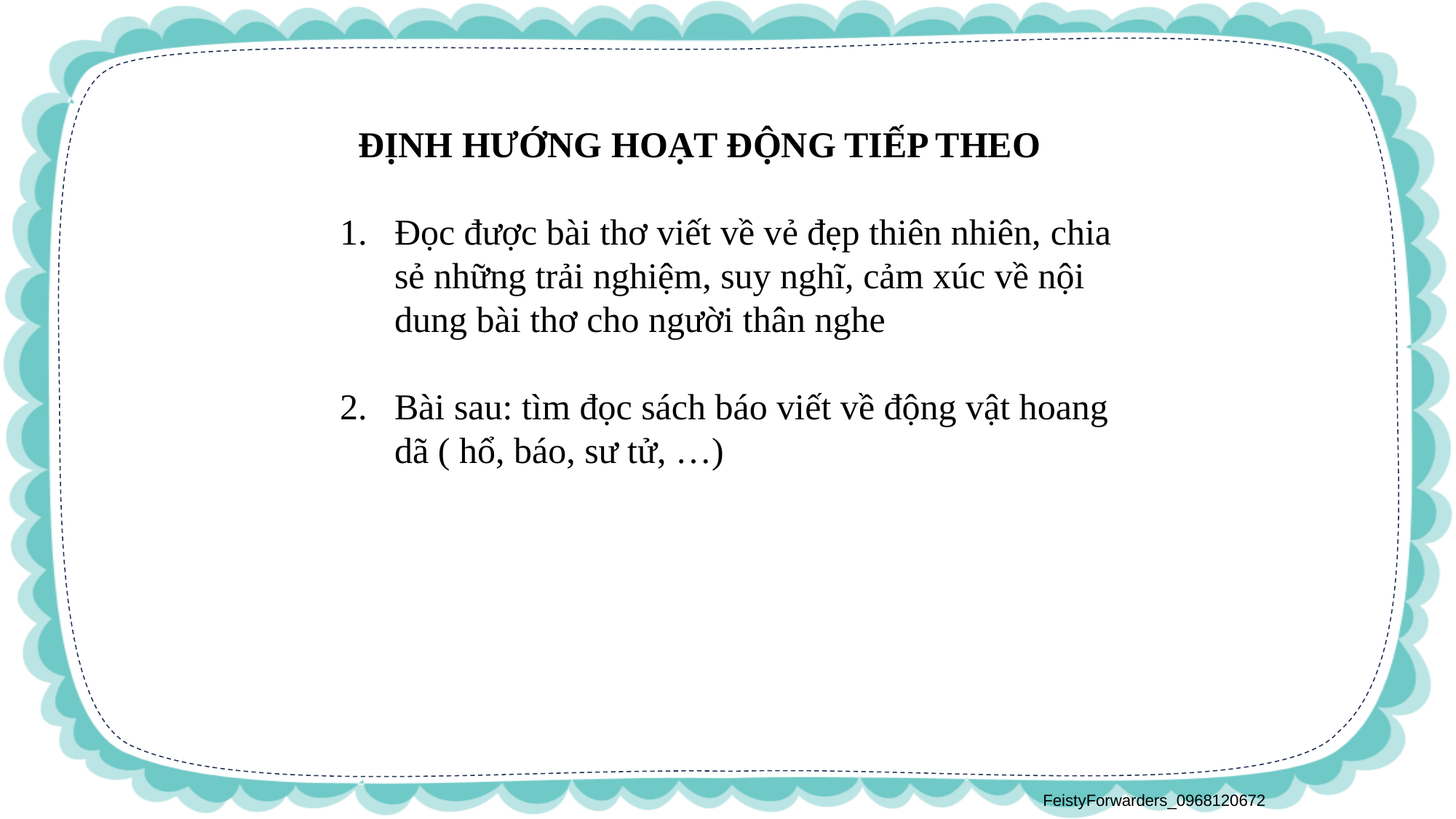

ĐỊNH HƯỚNG HOẠT ĐỘNG TIẾP THEO

Đọc được bài thơ viết về vẻ đẹp thiên nhiên, chia sẻ những trải nghiệm, suy nghĩ, cảm xúc về nội dung bài thơ cho người thân nghe

Bài sau: tìm đọc sách báo viết về động vật hoang dã ( hổ, báo, sư tử, …)